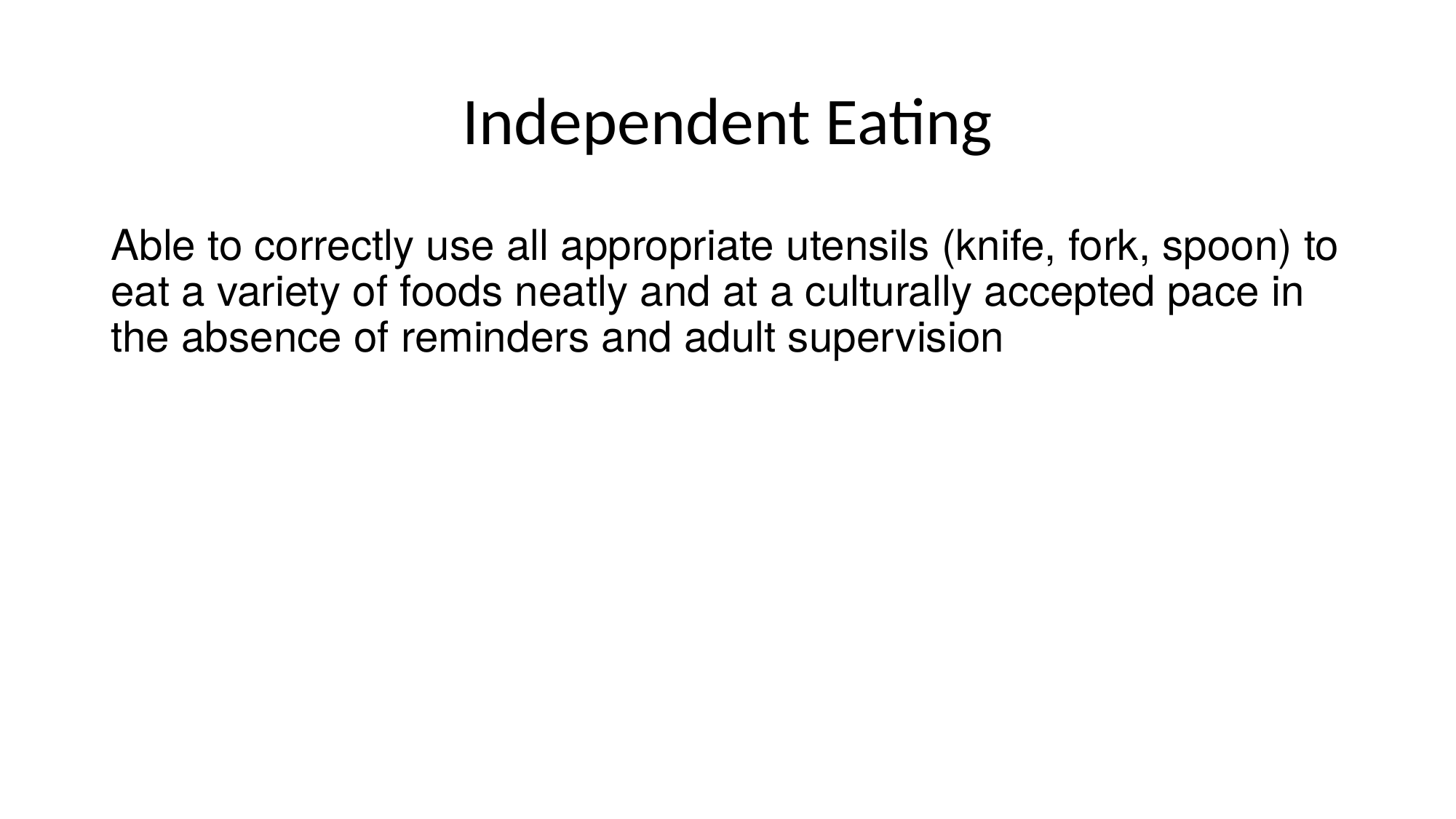

# Independent Eating
Able to correctly use all appropriate utensils (knife, fork, spoon) to eat a variety of foods neatly and at a culturally accepted pace in the absence of reminders and adult supervision